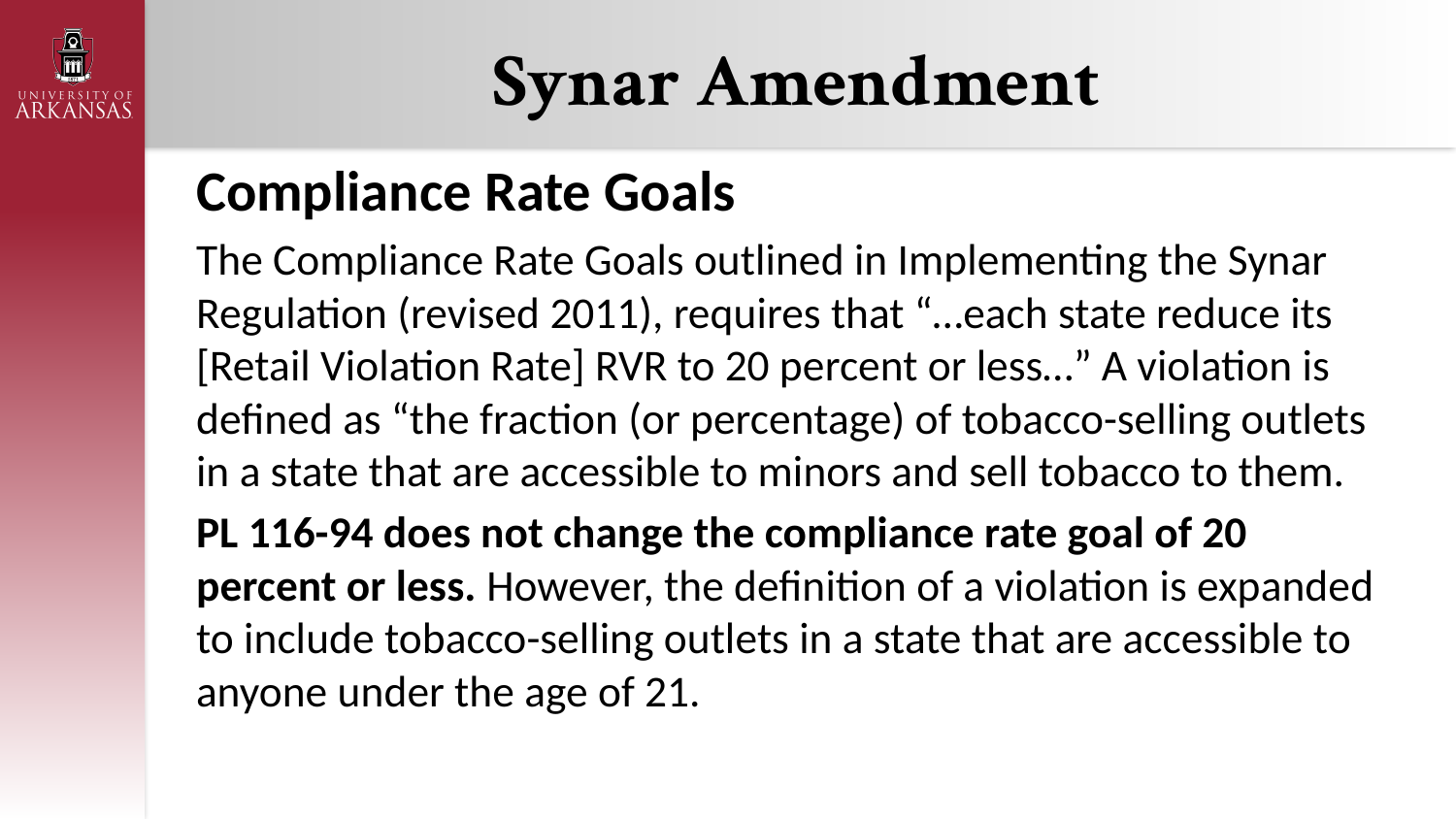

# Synar Amendment
Compliance Rate Goals
The Compliance Rate Goals outlined in Implementing the Synar Regulation (revised 2011), requires that “…each state reduce its [Retail Violation Rate] RVR to 20 percent or less…” A violation is defined as “the fraction (or percentage) of tobacco-selling outlets in a state that are accessible to minors and sell tobacco to them.
PL 116-94 does not change the compliance rate goal of 20 percent or less. However, the definition of a violation is expanded to include tobacco-selling outlets in a state that are accessible to anyone under the age of 21.